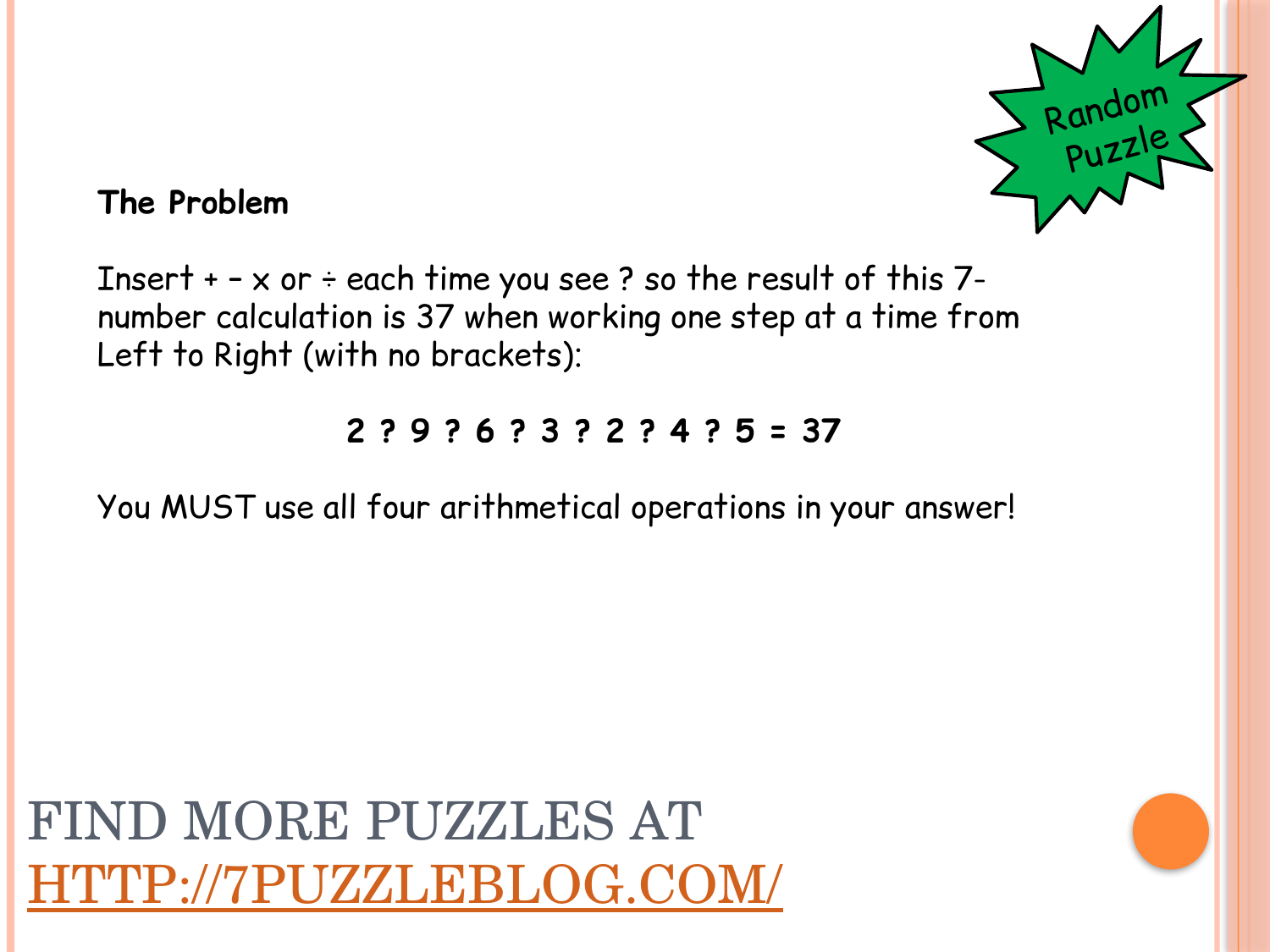

Random Puzzle
The Problem

Insert + – x or ÷ each time you see ? so the result of this 7-number calculation is 37 when working one step at a time from Left to Right (with no brackets):

2 ? 9 ? 6 ? 3 ? 2 ? 4 ? 5 = 37

You MUST use all four arithmetical operations in your answer!
# Find more puzzles at http://7puzzleblog.com/